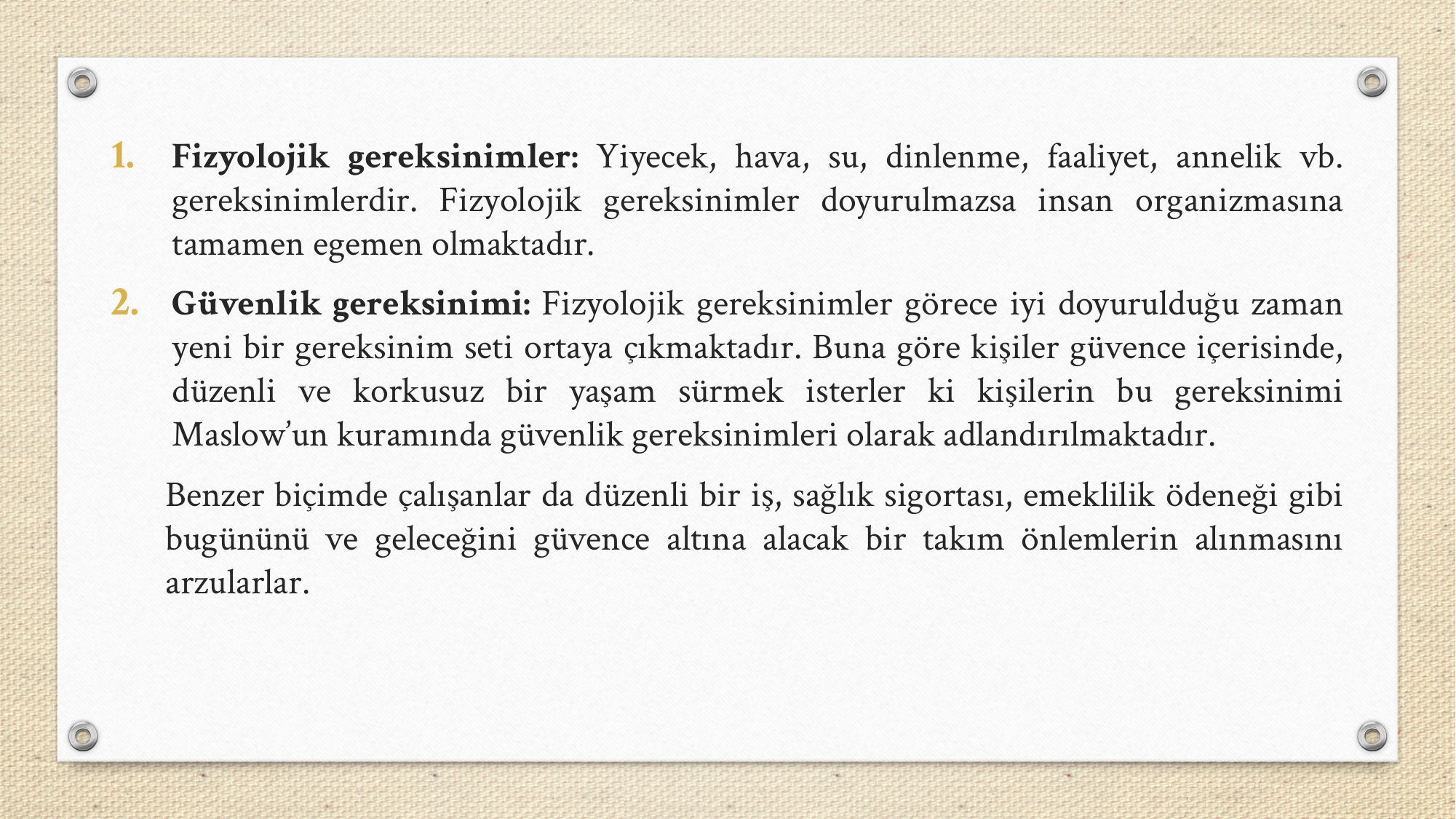

Fizyolojik gereksinimler: Yiyecek, hava, su, dinlenme, faaliyet, annelik vb. gereksinimlerdir. Fizyolojik gereksinimler doyurulmazsa insan organizmasına tamamen egemen olmaktadır.
Güvenlik gereksinimi: Fizyolojik gereksinimler görece iyi doyurulduğu zaman yeni bir gereksinim seti ortaya çıkmaktadır. Buna göre kişiler güvence içerisinde, düzenli ve korkusuz bir yaşam sürmek isterler ki kişilerin bu gereksinimi Maslow’un kuramında güvenlik gereksinimleri olarak adlandırılmaktadır.
Benzer biçimde çalışanlar da düzenli bir iş, sağlık sigortası, emeklilik ödeneği gibi bugününü ve geleceğini güvence altına alacak bir takım önlemlerin alınmasını arzularlar.